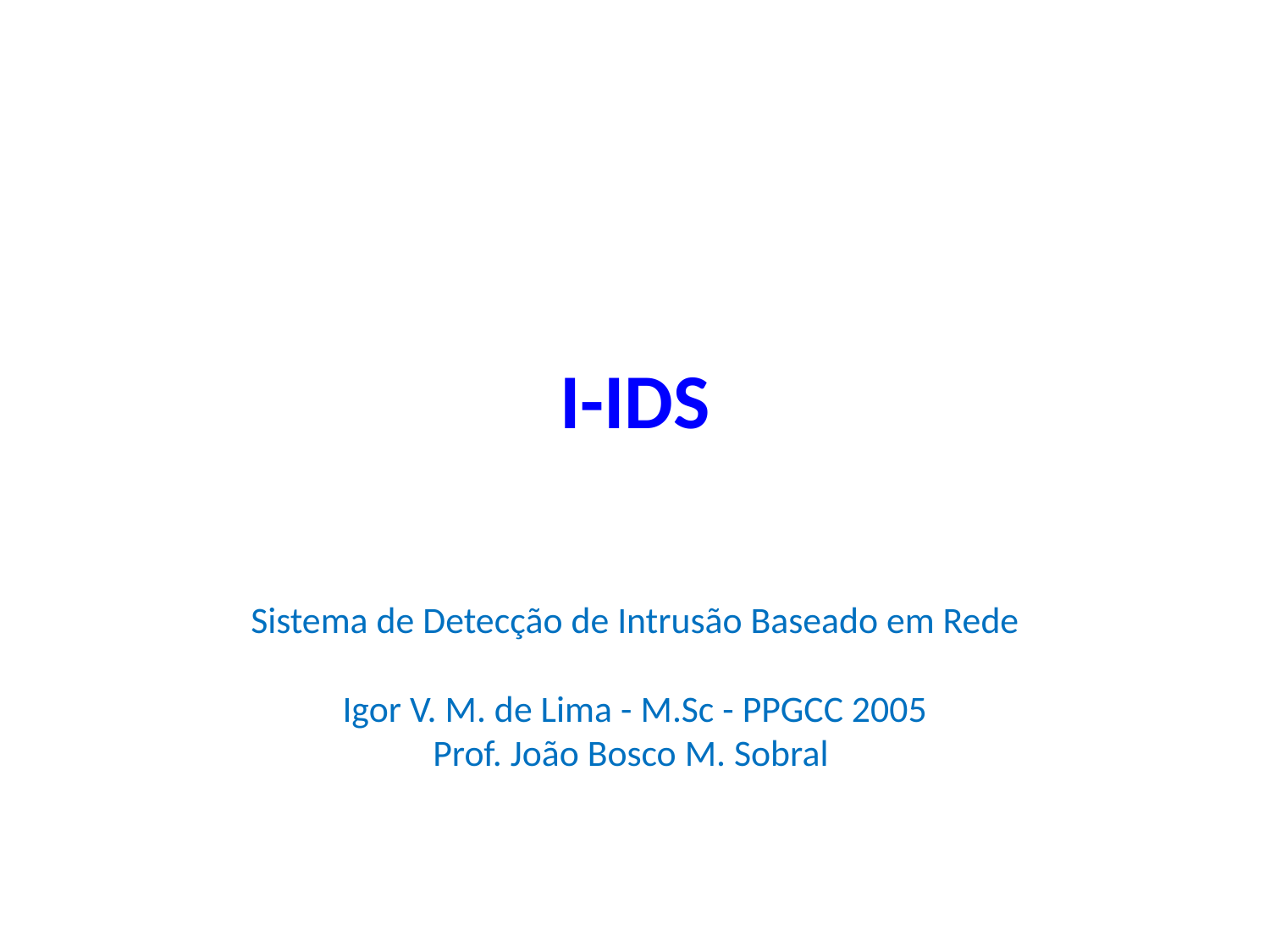

# I-IDS
Sistema de Detecção de Intrusão Baseado em Rede
Igor V. M. de Lima - M.Sc - PPGCC 2005
Prof. João Bosco M. Sobral